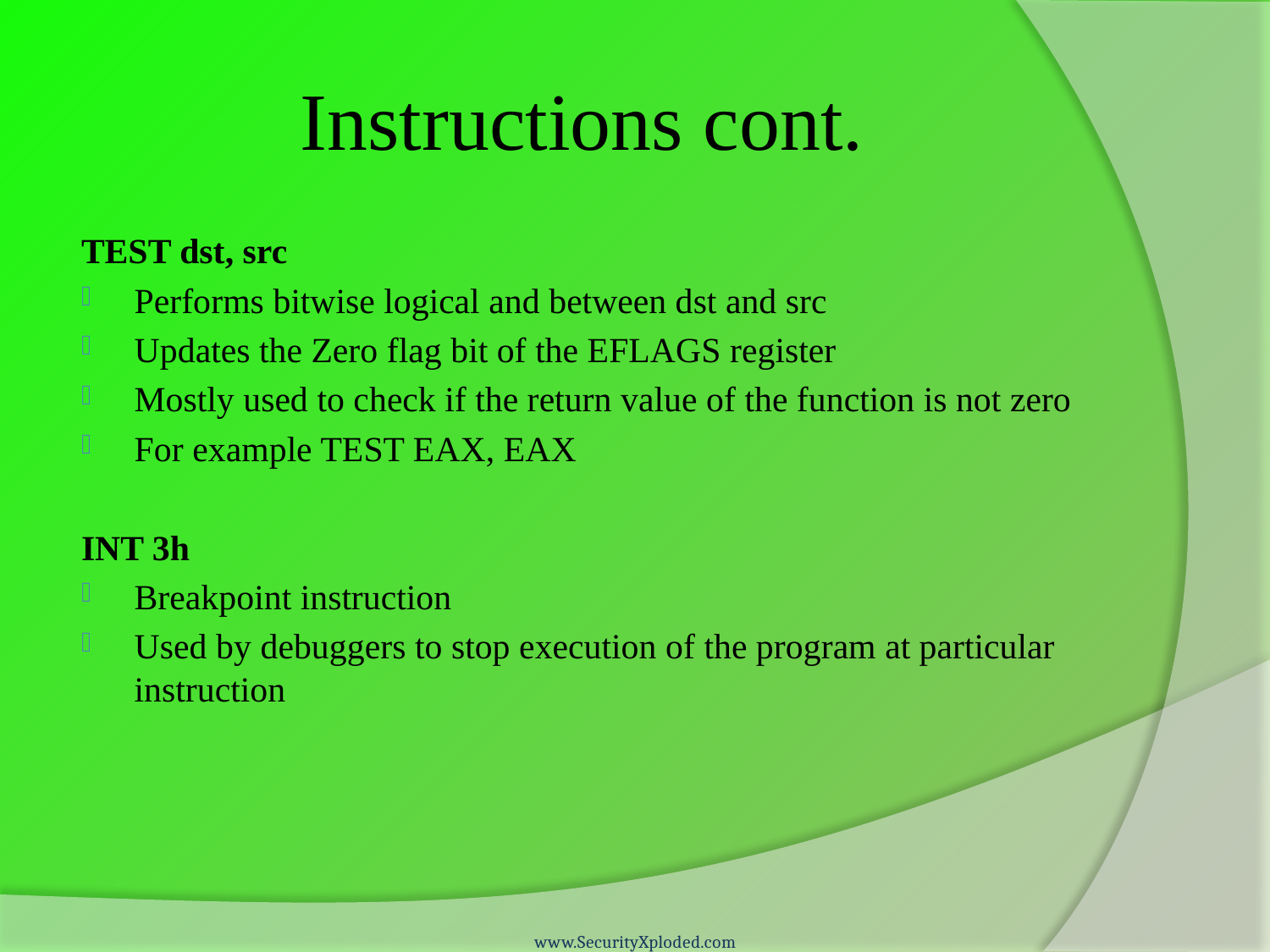

# Instructions cont.
TEST dst, src
Performs bitwise logical and between dst and src
Updates the Zero flag bit of the EFLAGS register
Mostly used to check if the return value of the function is not zero
For example TEST EAX, EAX

INT 3h
Breakpoint instruction
Used by debuggers to stop execution of the program at particular instruction

www.SecurityXploded.com